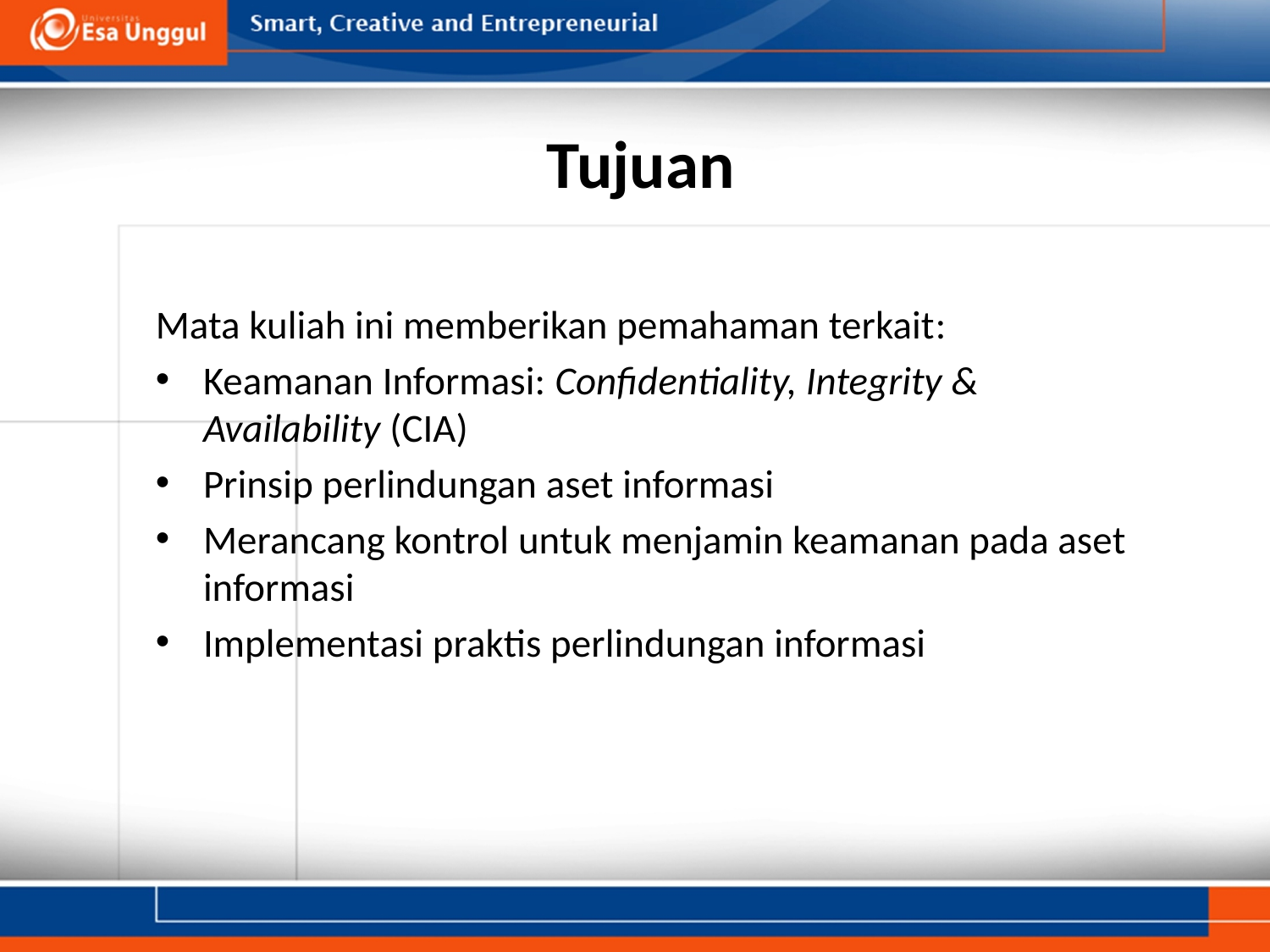

# Tujuan
Mata kuliah ini memberikan pemahaman terkait:
Keamanan Informasi: Confidentiality, Integrity & Availability (CIA)
Prinsip perlindungan aset informasi
Merancang kontrol untuk menjamin keamanan pada aset informasi
Implementasi praktis perlindungan informasi